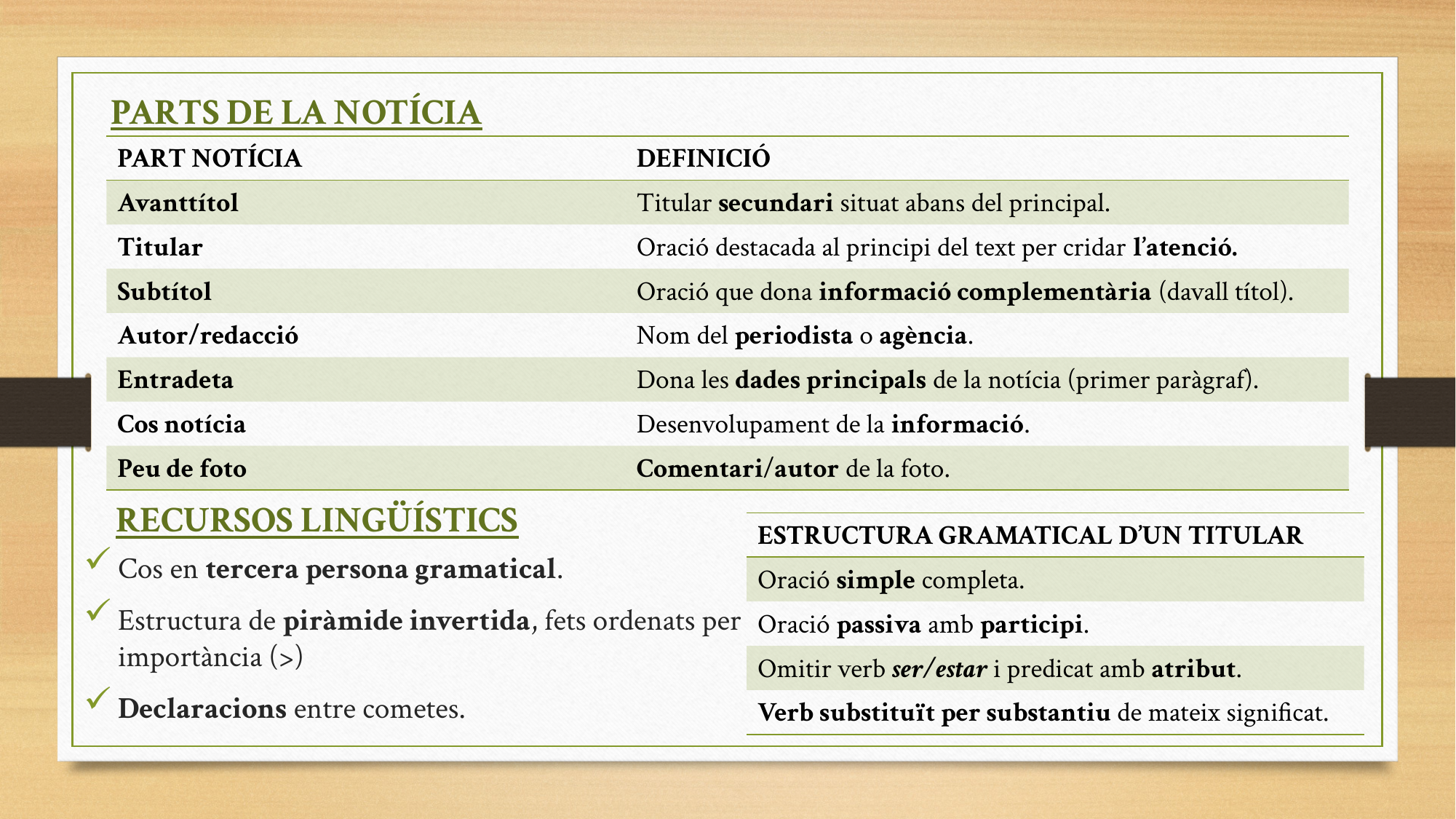

PARTS DE LA NOTÍCIA
| PART NOTÍCIA | DEFINICIÓ |
| --- | --- |
| Avanttítol | Titular secundari situat abans del principal. |
| Titular | Oració destacada al principi del text per cridar l’atenció. |
| Subtítol | Oració que dona informació complementària (davall títol). |
| Autor/redacció | Nom del periodista o agència. |
| Entradeta | Dona les dades principals de la notícia (primer paràgraf). |
| Cos notícia | Desenvolupament de la informació. |
| Peu de foto | Comentari/autor de la foto. |
RECURSOS LINGÜÍSTICS
| ESTRUCTURA GRAMATICAL D’UN TITULAR |
| --- |
| Oració simple completa. |
| Oració passiva amb participi. |
| Omitir verb ser/estar i predicat amb atribut. |
| Verb substituït per substantiu de mateix significat. |
Cos en tercera persona gramatical.
Estructura de piràmide invertida, fets ordenats per importància (>)
Declaracions entre cometes.